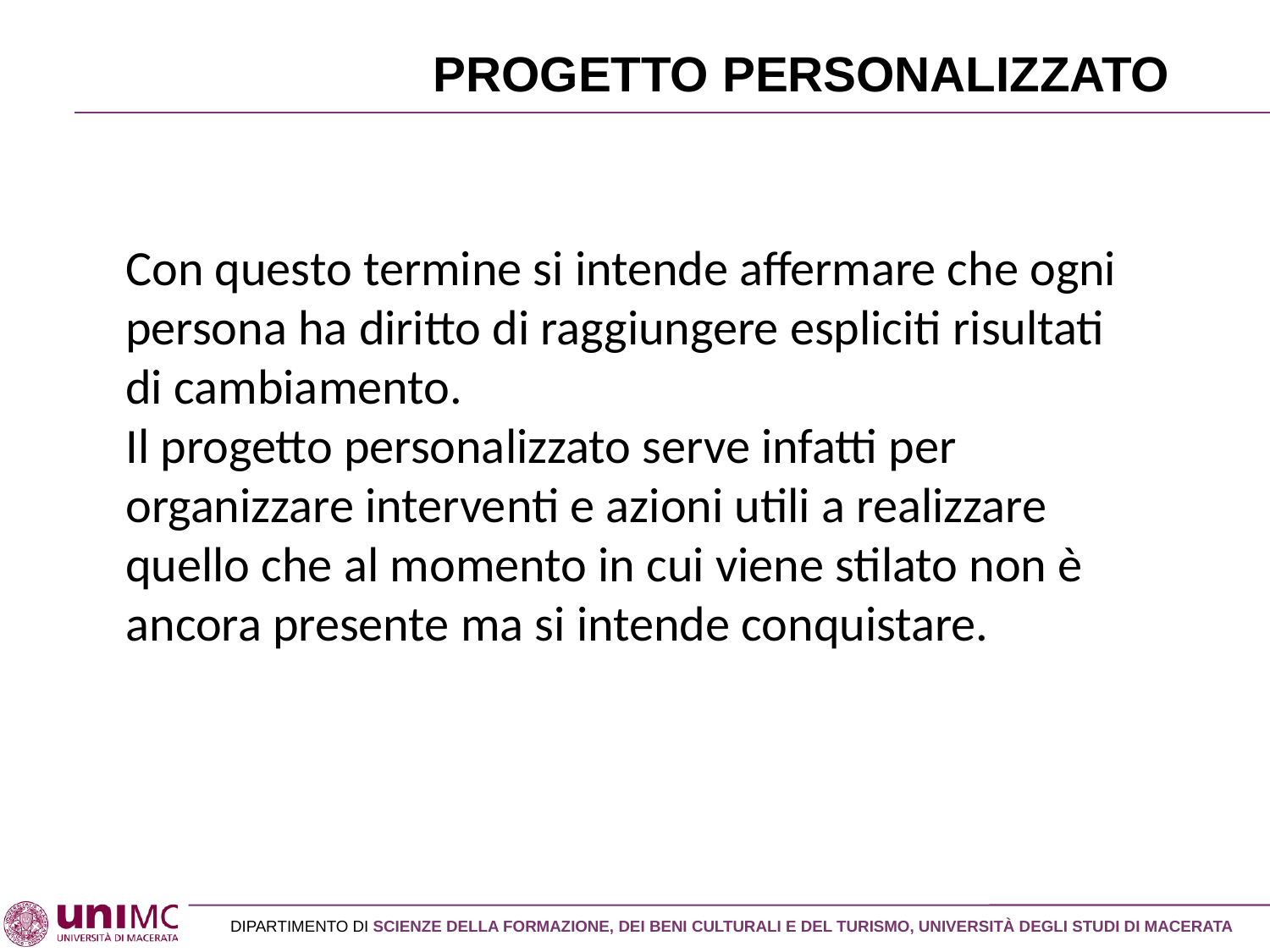

# Progetto personalizzato
Con questo termine si intende affermare che ogni persona ha diritto di raggiungere espliciti risultati di cambiamento.
Il progetto personalizzato serve infatti per organizzare interventi e azioni utili a realizzare quello che al momento in cui viene stilato non è ancora presente ma si intende conquistare.